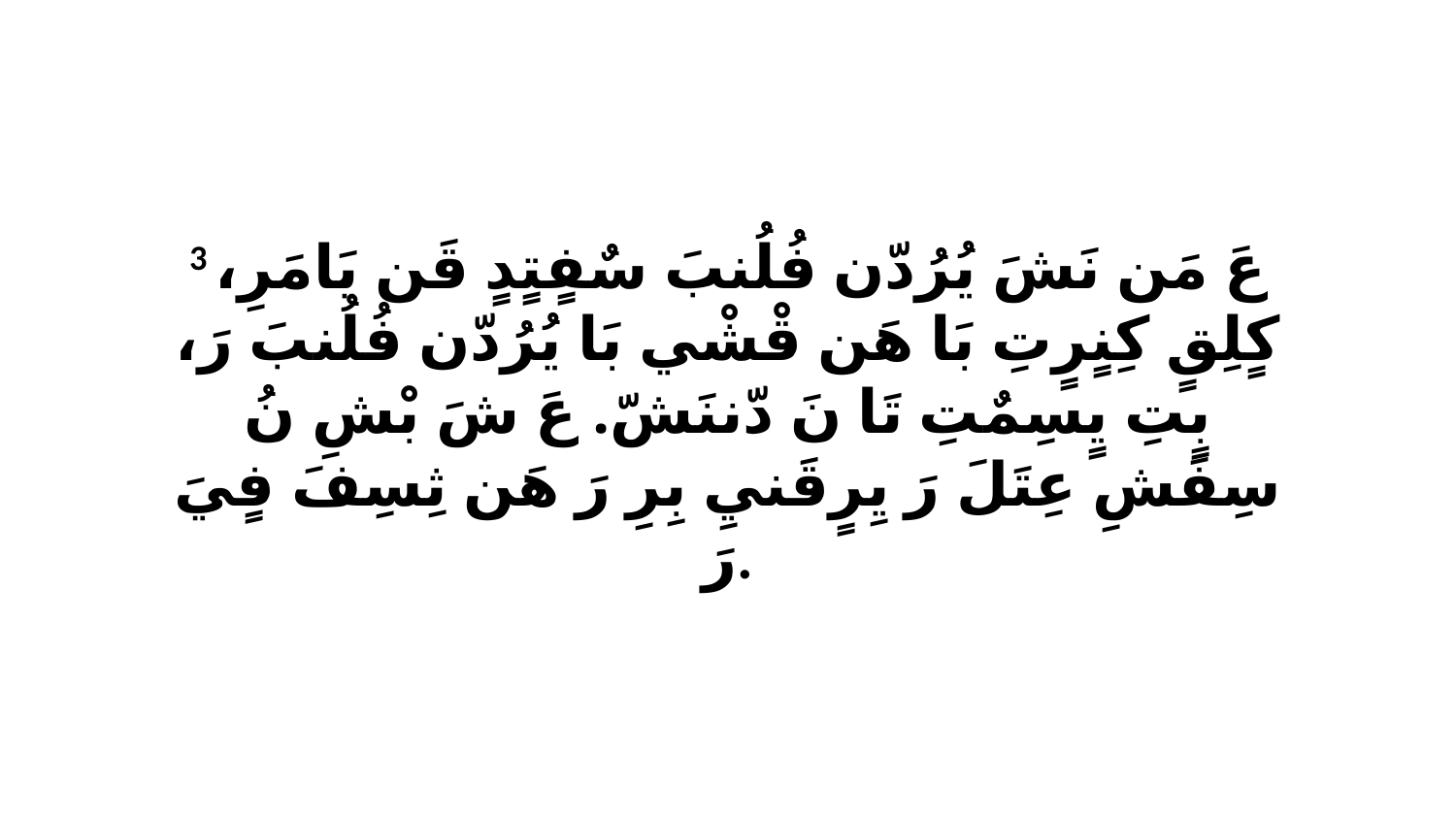

3 عَ مَن نَشَ يُرُدّن فُلُنبَ سٌفٍتٍدٍ قَن يَامَرِ، كٍلِقٍ كِنٍرٍتِ بَا هَن قْشْي بَا يُرُدّن فُلُنبَ رَ، بٍتِ يٍسِمٌتِ تَا نَ دّننَشّ. عَ شَ بْشِ نُ سِفَشِ عِتَلَ رَ يِرٍقَنيِ بِرِ رَ هَن ثِسِفَ فٍيَ رَ.